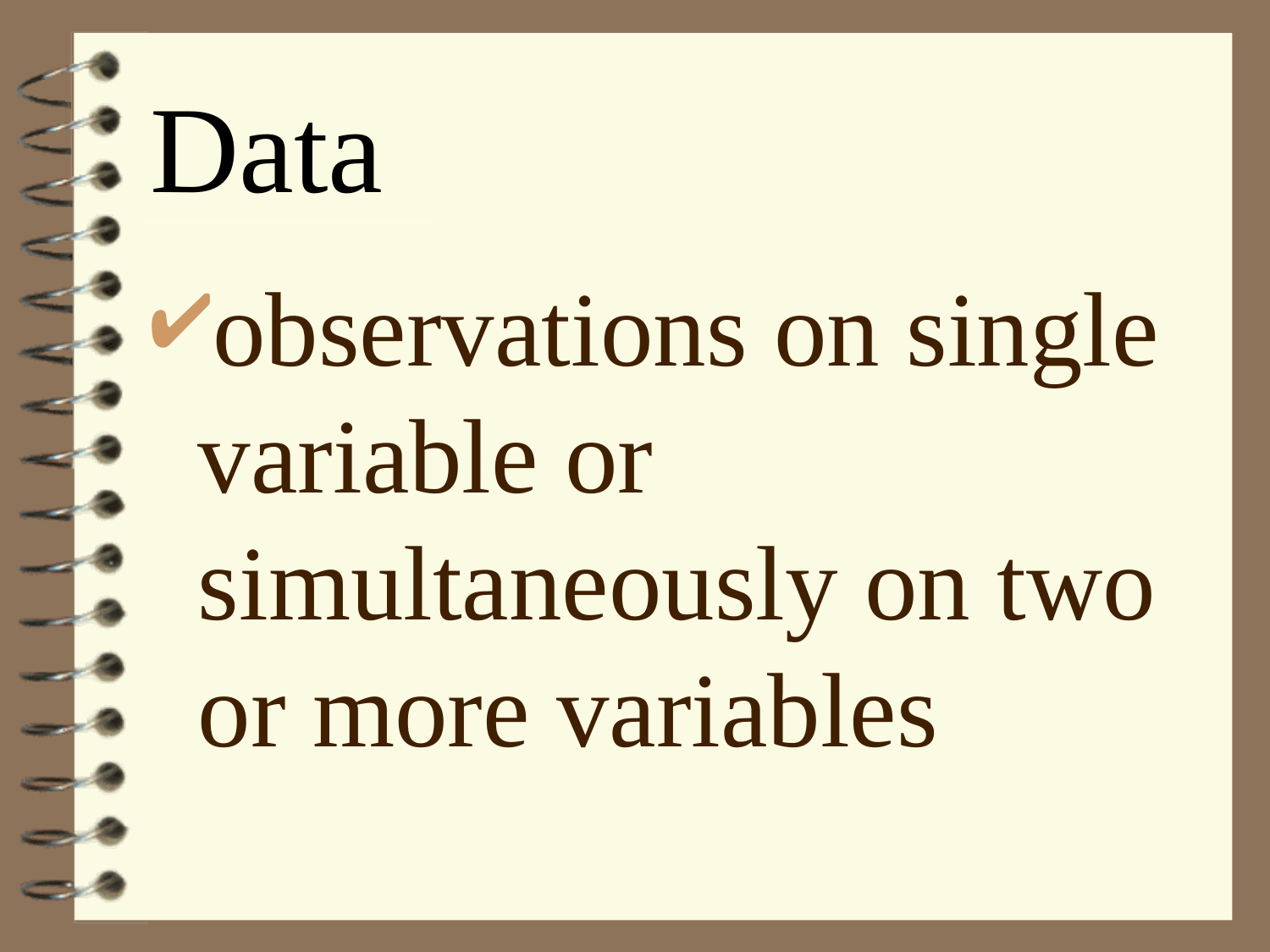

Data
observations on single variable or simultaneously on two or more variables